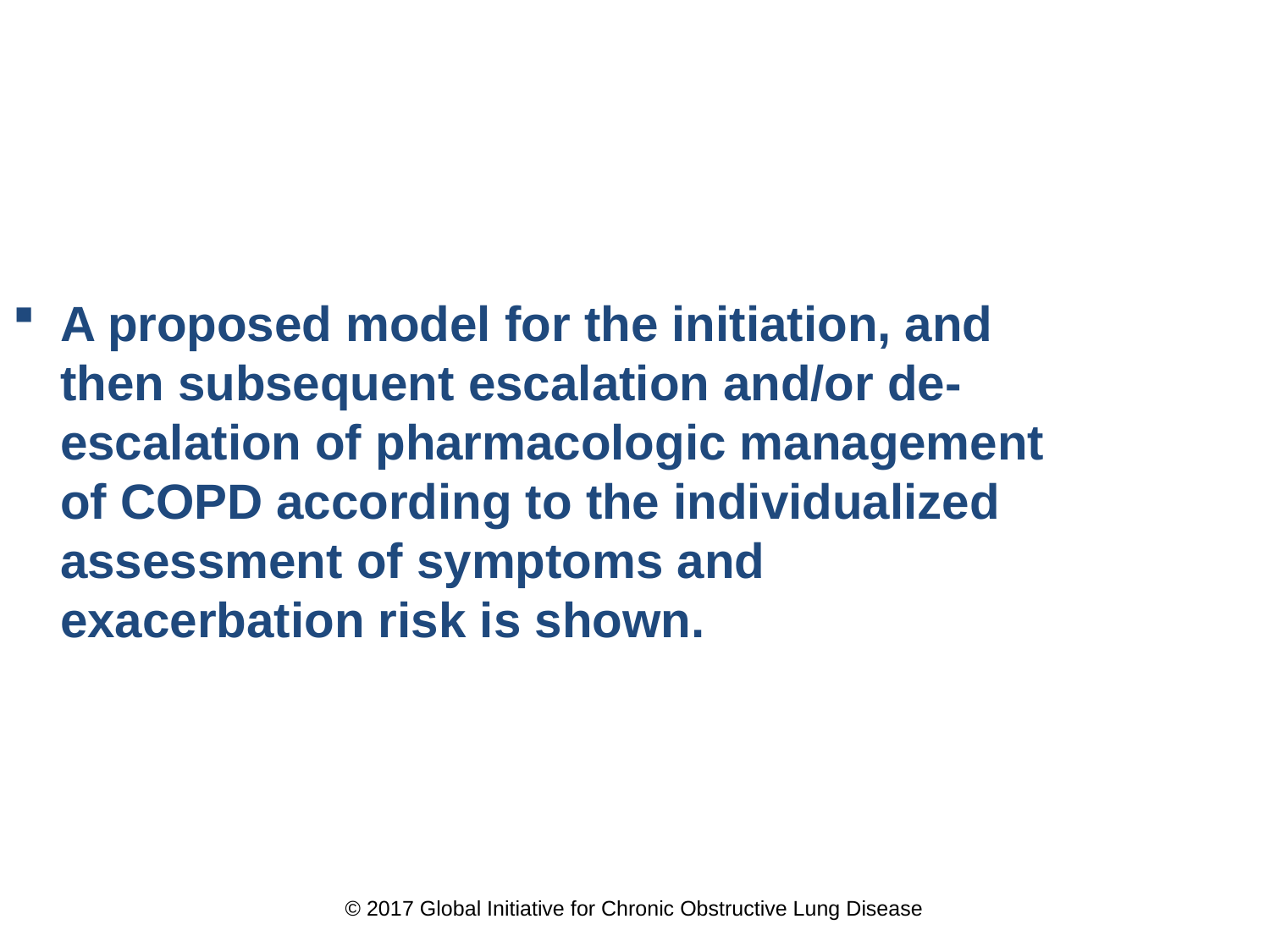

A proposed model for the initiation, and then subsequent escalation and/or de-escalation of pharmacologic management of COPD according to the individualized assessment of symptoms and exacerbation risk is shown.

© 2017 Global Initiative for Chronic Obstructive Lung Disease